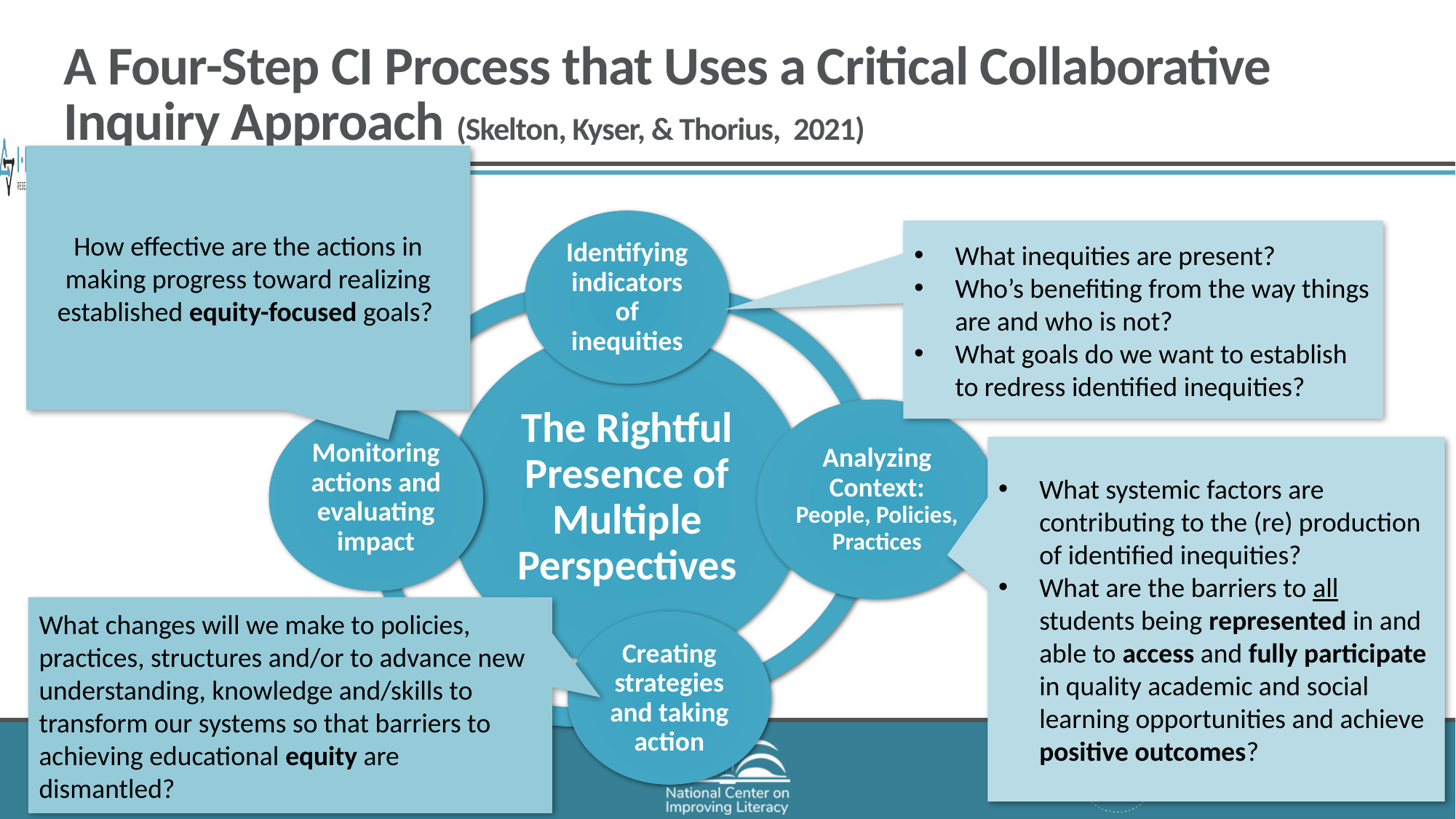

# A Four-Step CI Process that Uses a Critical Collaborative Inquiry Approach (Skelton, Kyser, & Thorius,  2021)
How effective are the actions in making progress toward realizing established equity-focused goals?
The Rightful Presence of Multiple Perspectives
Identifying indicators of inequities
What inequities are present?
Who’s benefiting from the way things are and who is not?
What goals do we want to establish to redress identified inequities?
Analyzing Context: People, Policies, Practices
What systemic factors are contributing to the (re) production of identified inequities?
What are the barriers to all students being represented in and able to access and fully participate in quality academic and social learning opportunities and achieve positive outcomes?
Creating strategies and taking action
What changes will we make to policies, practices, structures and/or to advance new understanding, knowledge and/skills to transform our systems so that barriers to achieving educational equity are dismantled?
Monitoring actions and evaluating impact
How effective are the actions in making progress toward realizing established equity-focused goals?

What inequities are present?
Who’s benefiting from the way things are and who is not?
What goals do we want to establish to redress identified inequities?

The Rightful Presence of Multiple Perspectives
Identifying indicators of inequities
Analyzing Context: People, Policies, Practices
Creating strategies and taking action
Monitoring actions and evaluating impact
What systemic factors are contributing to the (re) production of identified inequities?
What are the barriers to all students being represented in and able to access and fully participate in quality academic and social learning opportunities and achieve positive outcomes?
What changes will we make to policies, practices, structures and/or to advance new understanding, knowledge and/skills to transform our systems so that barriers to achieving educational equity are dismantled?